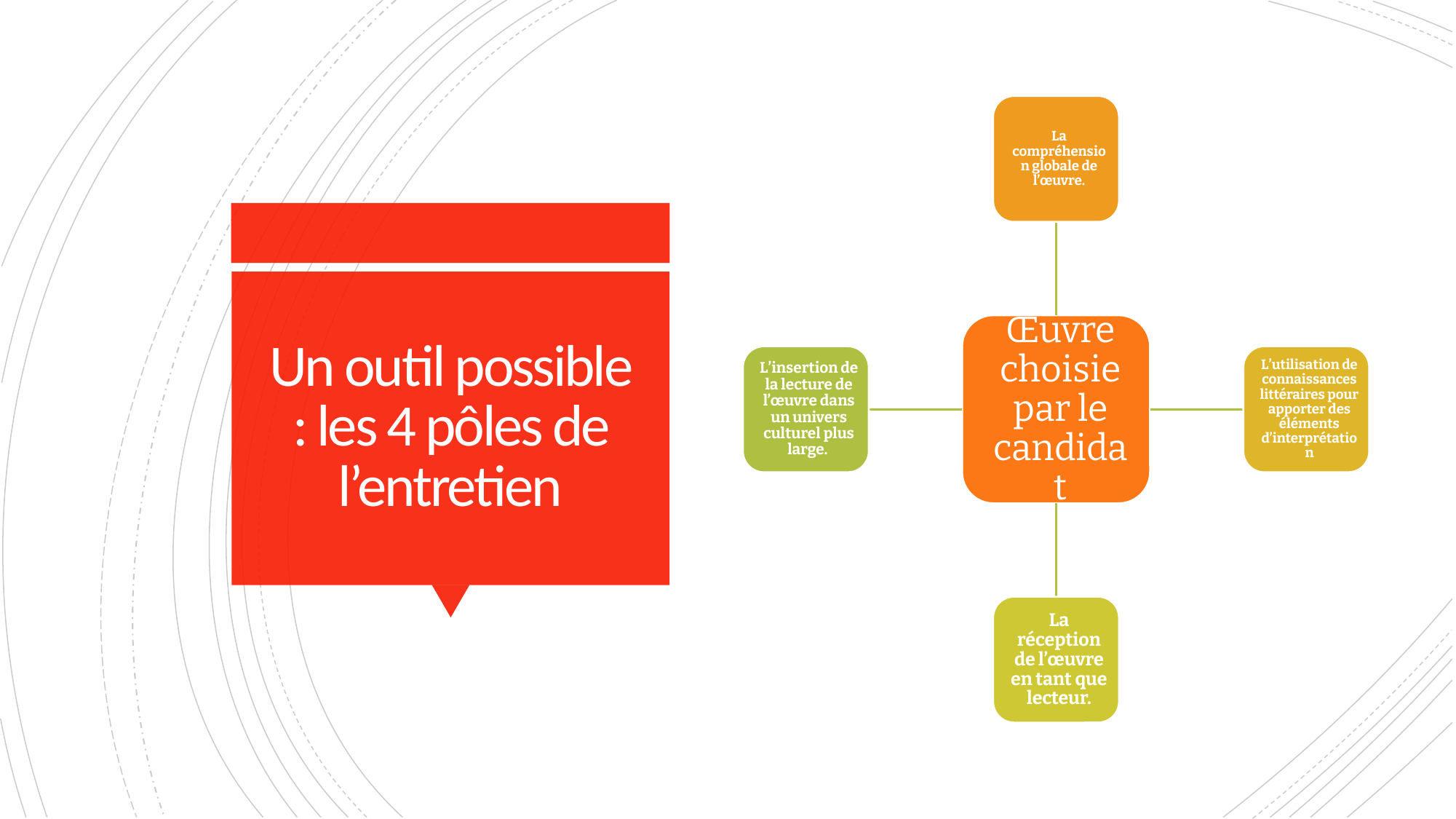

Œuvre choisie par le candidat
La compréhension globale de l’œuvre.
L’utilisation de connaissances littéraires pour apporter des éléments d’interprétation
La réception de l’œuvre en tant que lecteur.
L’insertion de la lecture de l’œuvre dans un univers culturel plus large.

# Un outil possible : les 4 pôles de l’entretien